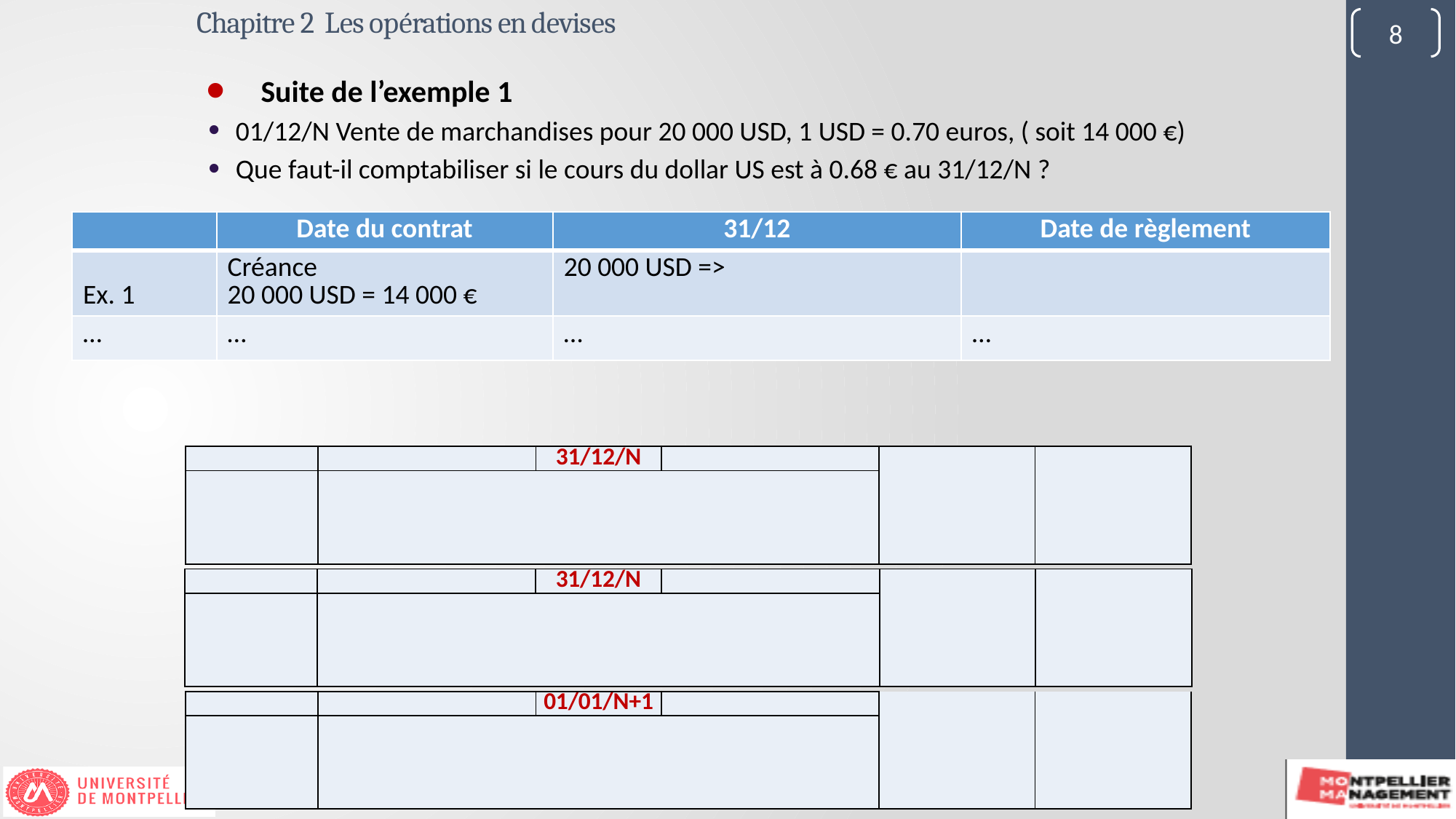

# Chapitre 2  Les opérations en devises
8
Suite de l’exemple 1
01/12/N Vente de marchandises pour 20 000 USD, 1 USD = 0.70 euros, ( soit 14 000 €)
Que faut-il comptabiliser si le cours du dollar US est à 0.68 € au 31/12/N ?

|  | Date du contrat | 31/12 | Date de règlement |
| --- | --- | --- | --- |
| Ex. 1 | Créance 20 000 USD = 14 000 € | 20 000 USD => |  |
| … | … | … | … |
|  |  | 31/12/N |  |  |  |
| --- | --- | --- | --- | --- | --- |
|  |  |  |  |  |  |
|  |  | 31/12/N |  |  |  |
| --- | --- | --- | --- | --- | --- |
|  |  |  |  |  |  |
|  |  | 01/01/N+1 |  |  |  |
| --- | --- | --- | --- | --- | --- |
|  |  |  |  |  |  |